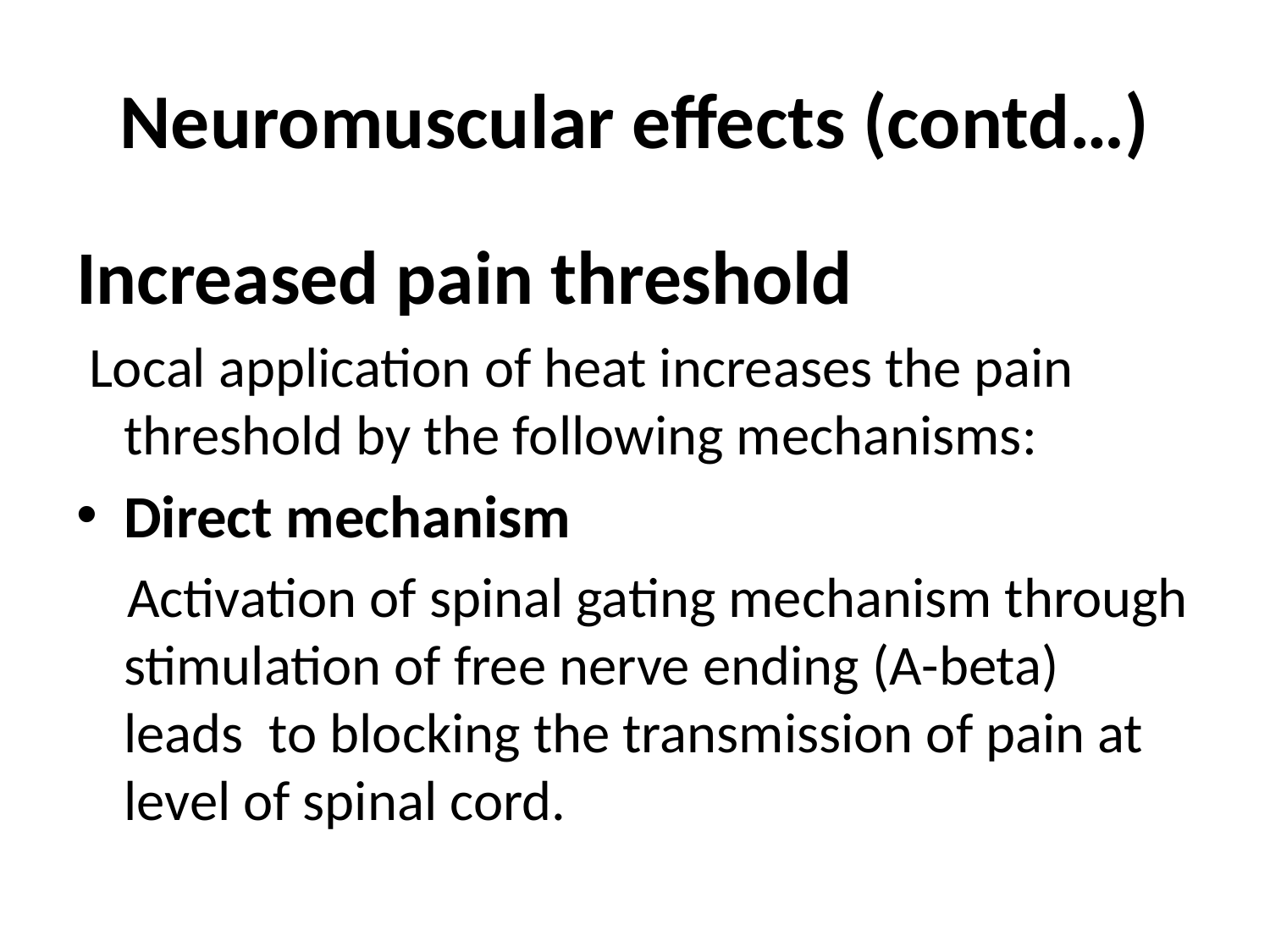

# Neuromuscular effects (contd…)
Increased pain threshold
 Local application of heat increases the pain threshold by the following mechanisms:
Direct mechanism
    Activation of spinal gating mechanism through stimulation of free nerve ending (A-beta)  leads  to blocking the transmission of pain at level of spinal cord.